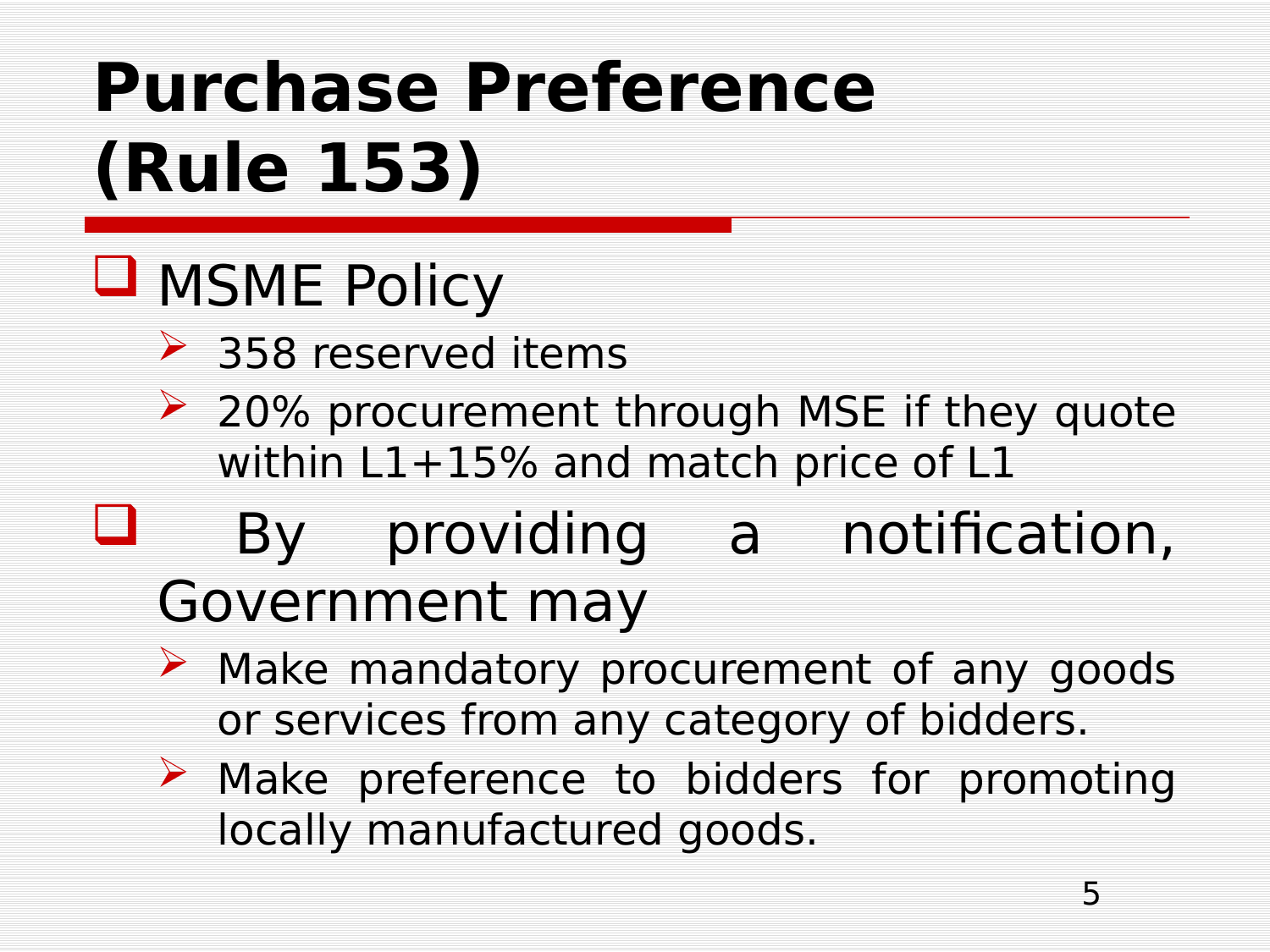

# Purchase Preference (Rule 153)
MSME Policy
358 reserved items
20% procurement through MSE if they quote within L1+15% and match price of L1
 By providing a notification, Government may
Make mandatory procurement of any goods or services from any category of bidders.
Make preference to bidders for promoting locally manufactured goods.